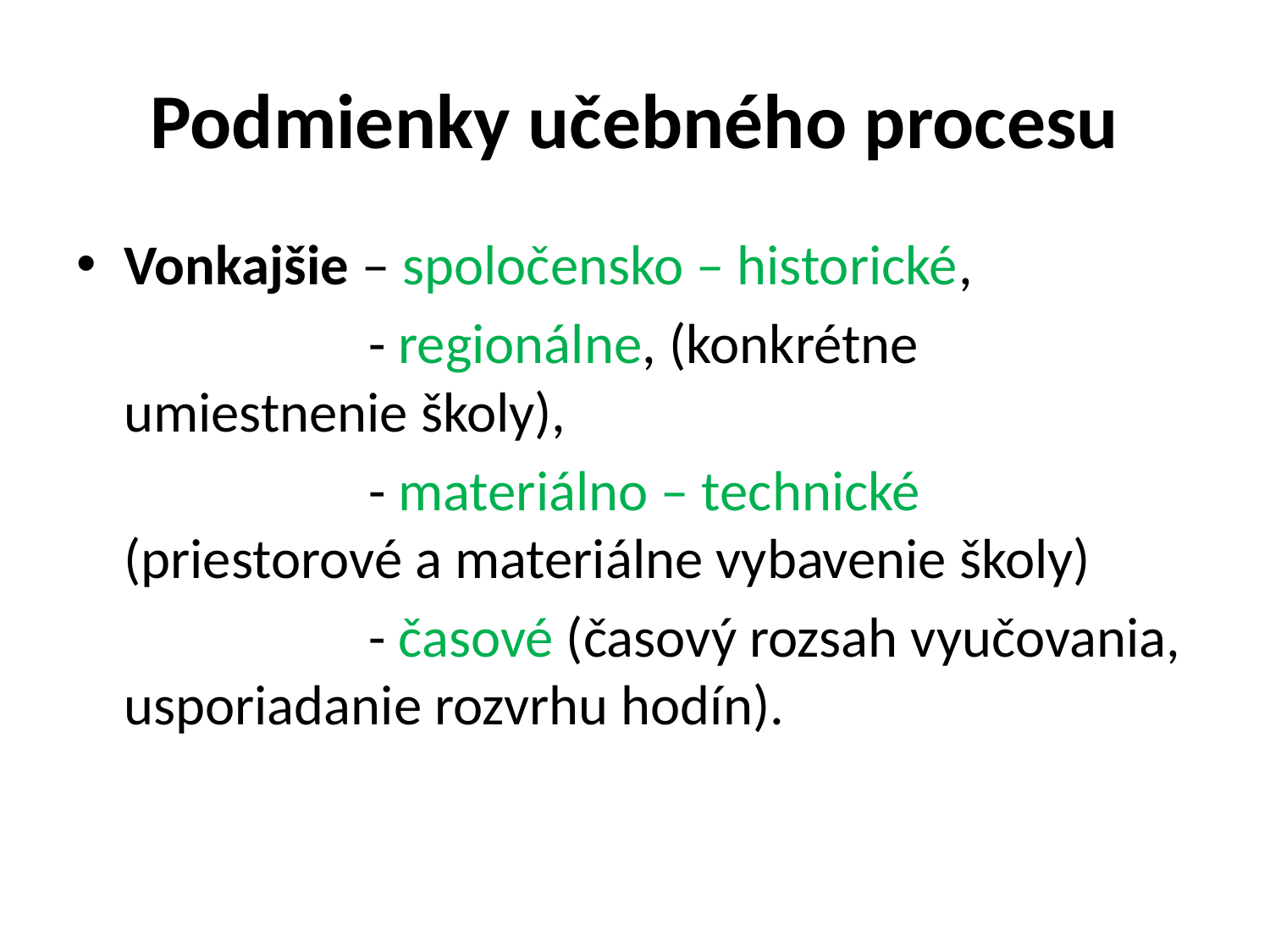

# Podmienky učebného procesu
Vonkajšie – spoločensko – historické,
                       - regionálne, (konkrétne umiestnenie školy),
                       - materiálno – technické (priestorové a materiálne vybavenie školy)
                       - časové (časový rozsah vyučovania, usporiadanie rozvrhu hodín).